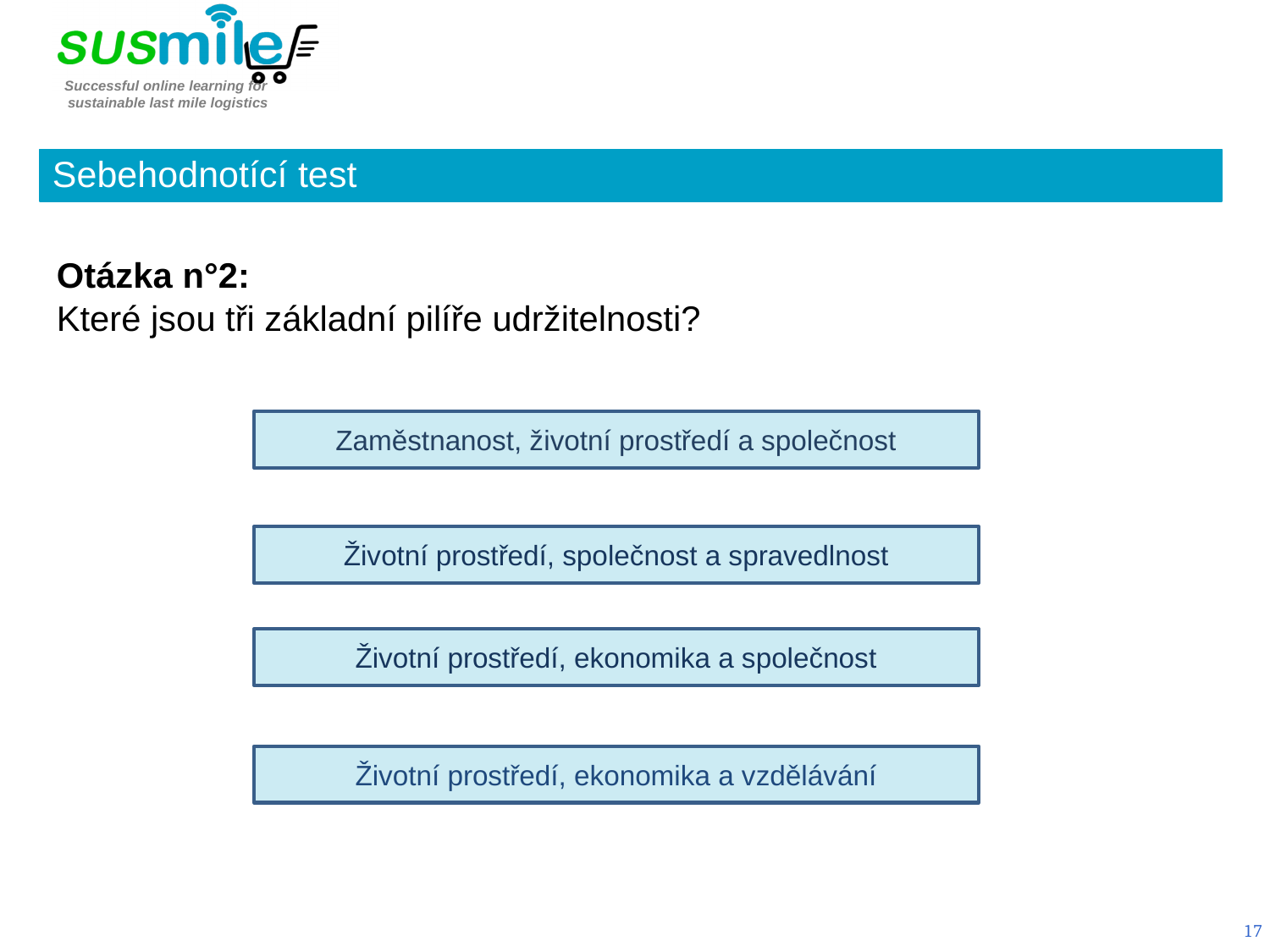

Sebehodnotící test
Otázka n°2:
Které jsou tři základní pilíře udržitelnosti?
Zaměstnanost, životní prostředí a společnost
Životní prostředí, společnost a spravedlnost
Životní prostředí, ekonomika a společnost
Životní prostředí, ekonomika a vzdělávání
17